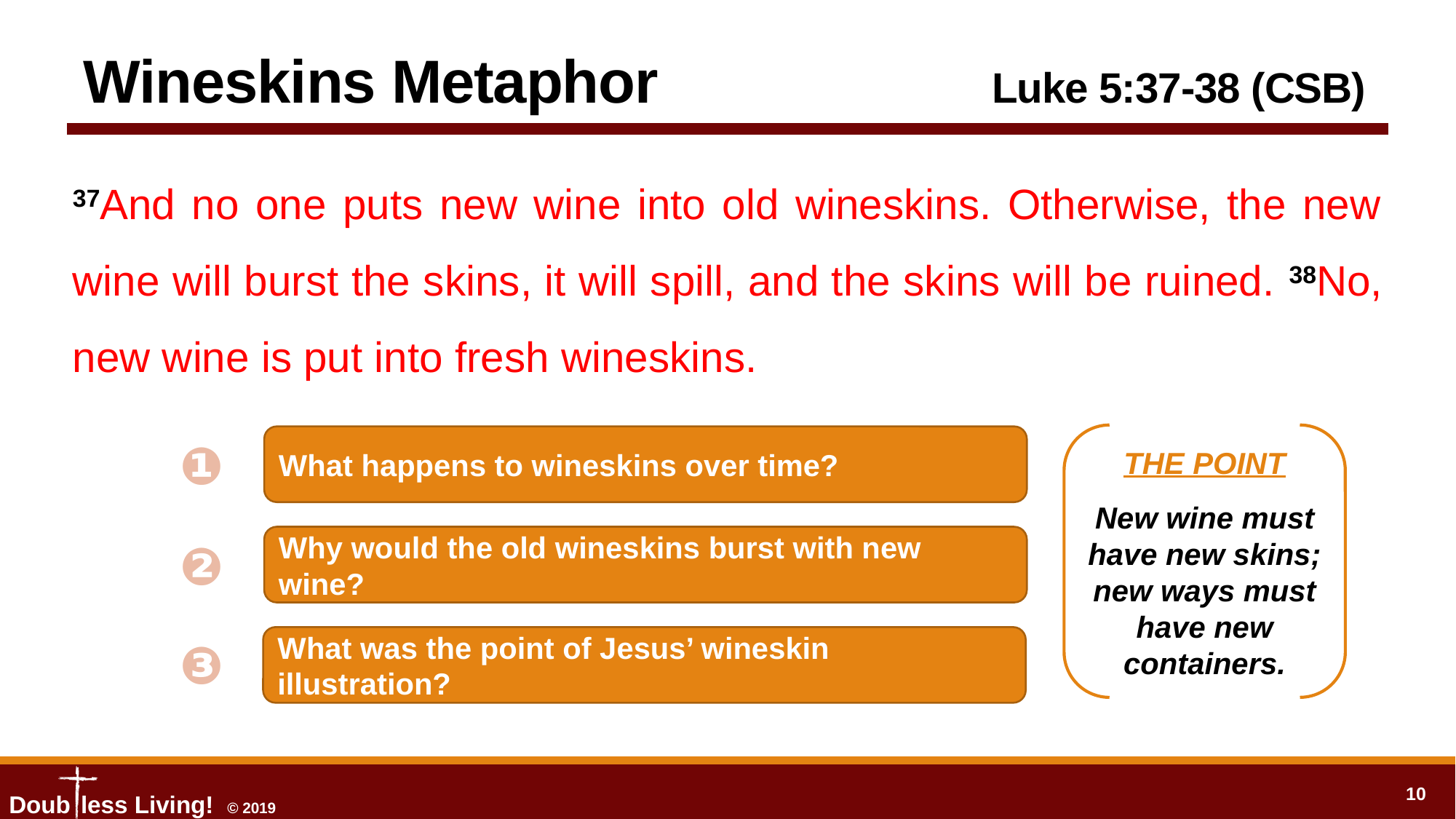

# Wineskins Metaphor	 Luke 5:37-38 (CSB)
37And no one puts new wine into old wineskins. Otherwise, the new wine will burst the skins, it will spill, and the skins will be ruined. 38No, new wine is put into fresh wineskins.
The Point
New wine must have new skins; new ways must have new containers.
What happens to wineskins over time?
❶
Why would the old wineskins burst with new wine?
❷
❸
What was the point of Jesus’ wineskin illustration?
10
10